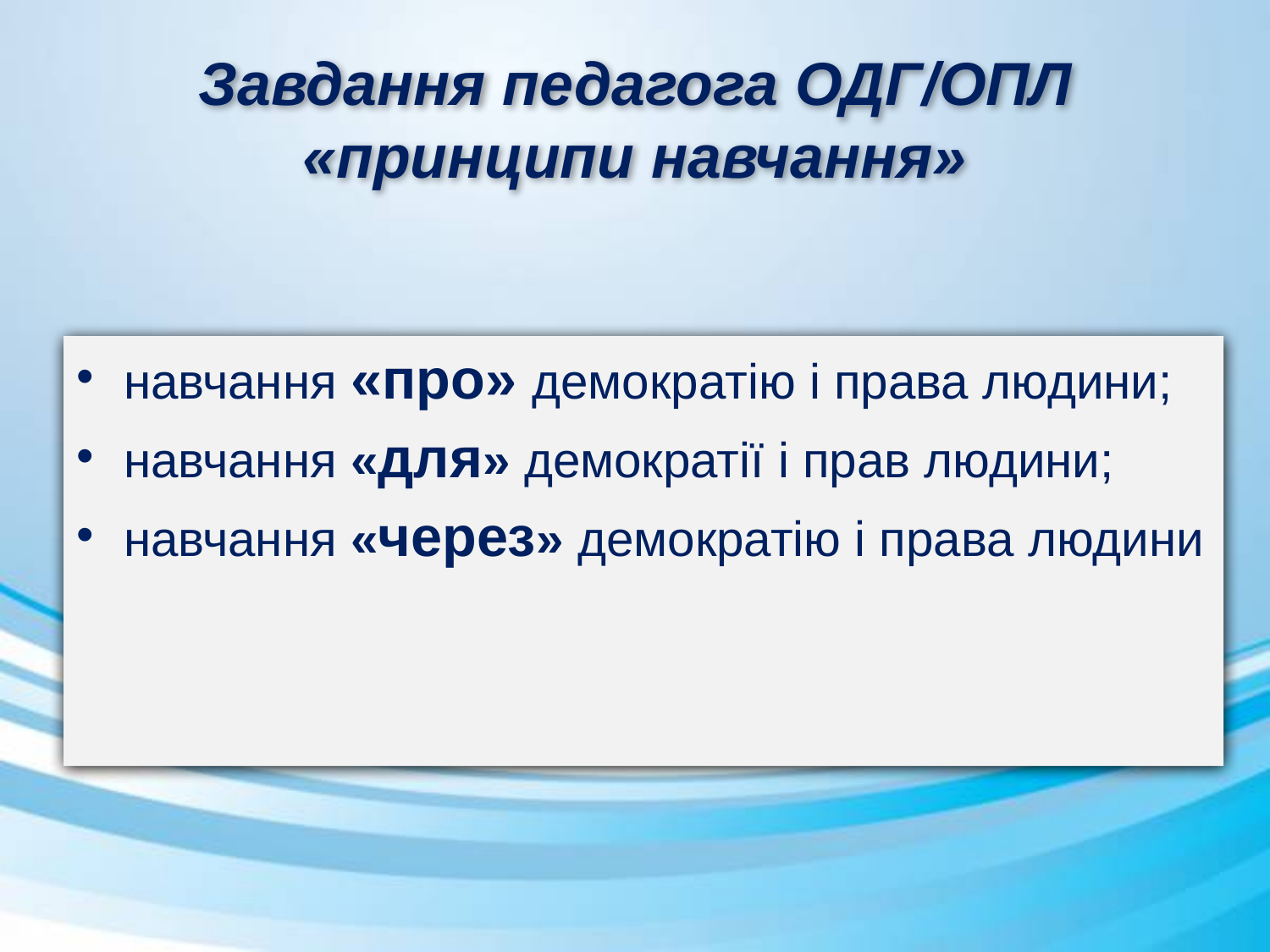

# Завдання педагога ОДГ/ОПЛ «принципи навчання»
навчання «про» демократію і права людини;
навчання «для» демократії і прав людини;
навчання «через» демократію і права людини